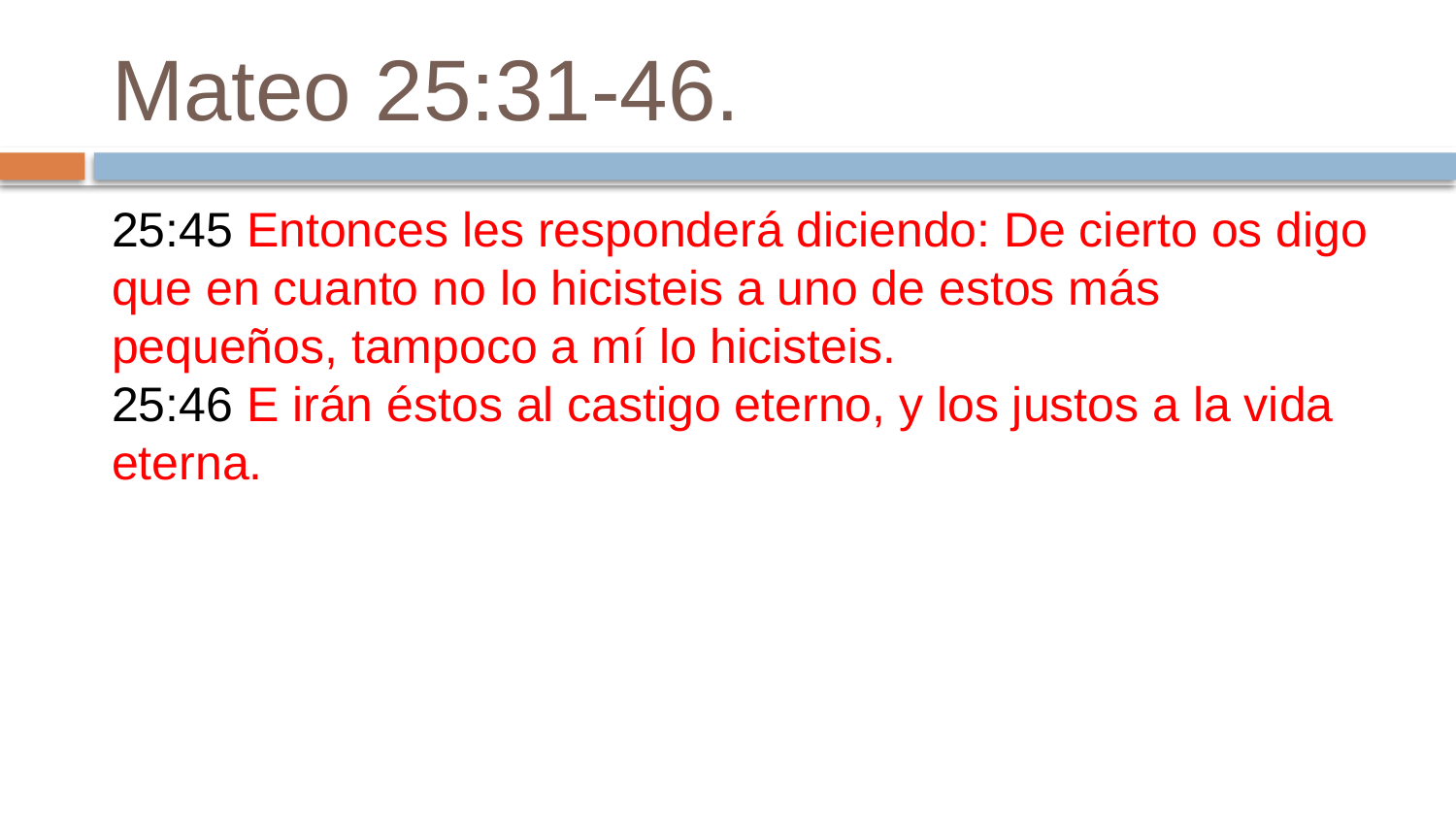

# Mateo 25:31-46.
25:45 Entonces les responderá diciendo: De cierto os digo que en cuanto no lo hicisteis a uno de estos más pequeños, tampoco a mí lo hicisteis. 
25:46 E irán éstos al castigo eterno, y los justos a la vida eterna.